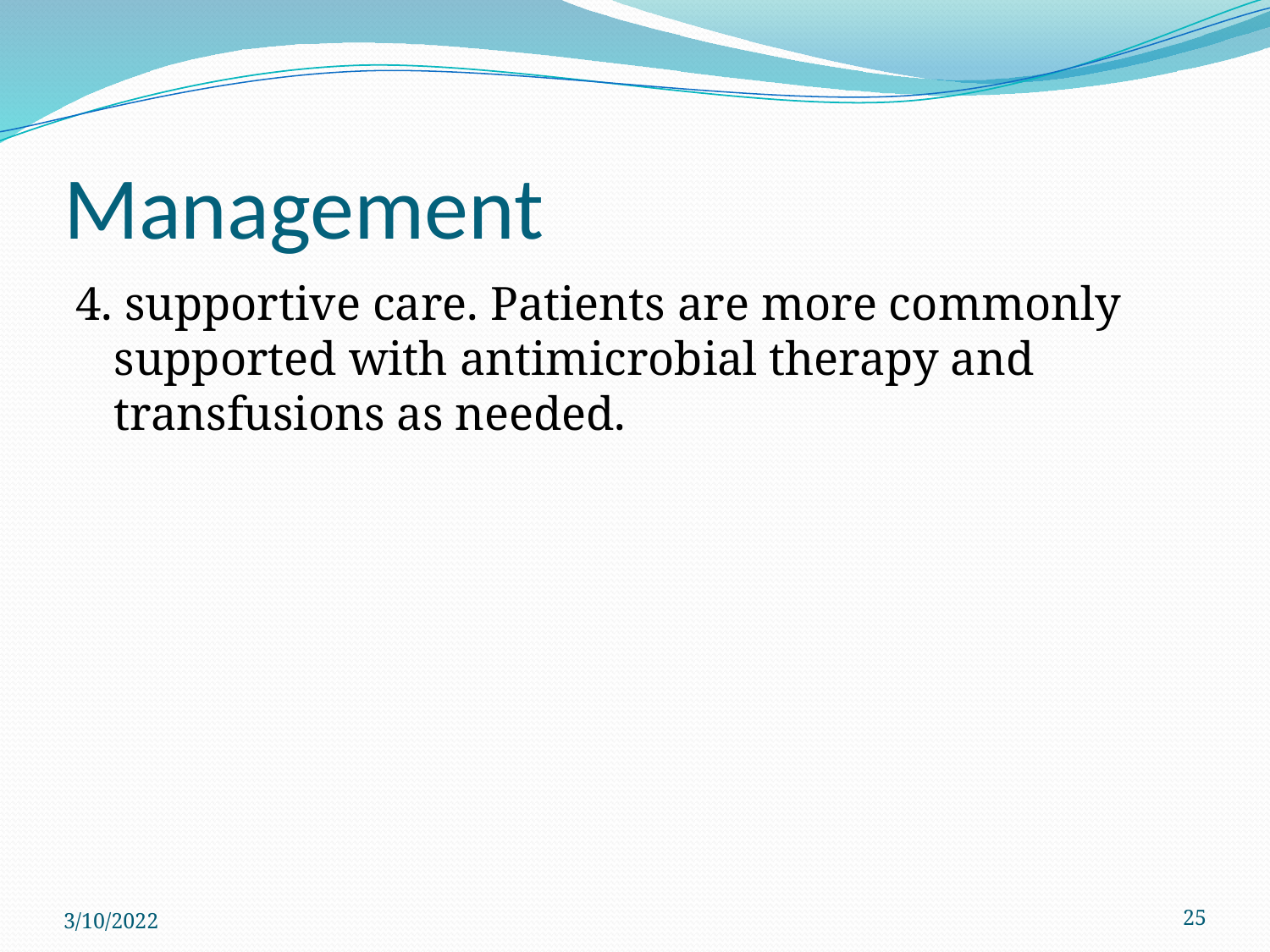

# Management
4. supportive care. Patients are more commonly supported with antimicrobial therapy and transfusions as needed.

3/10/2022
25